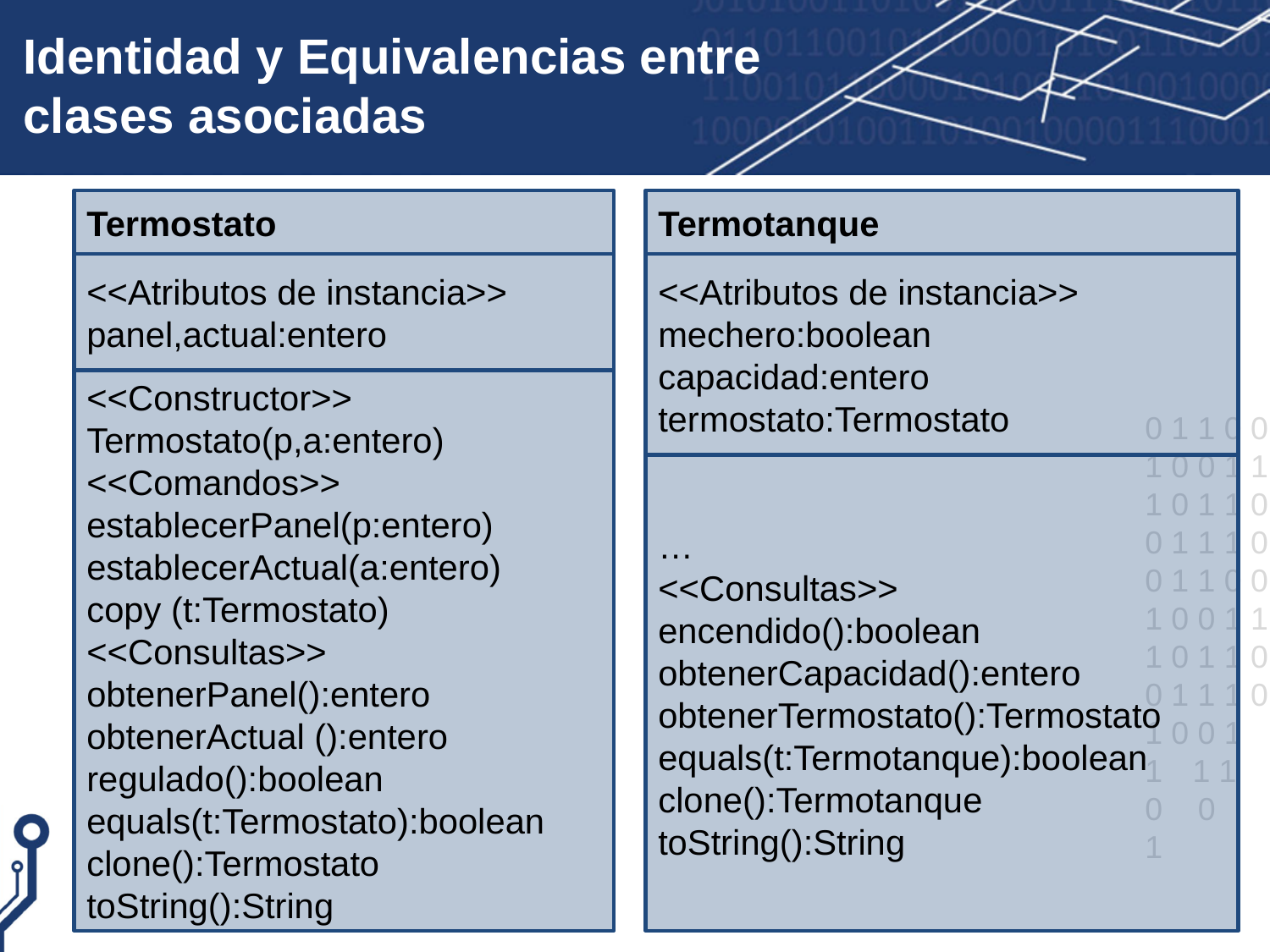

# Identidad y Equivalencias entre clases asociadas
Termostato
Termotanque
<<Atributos de instancia>>
panel,actual:entero
<<Atributos de instancia>>
mechero:boolean
capacidad:entero
termostato:Termostato
<<Constructor>>
Termostato(p,a:entero)
<<Comandos>>
establecerPanel(p:entero)
establecerActual(a:entero)
copy (t:Termostato)
<<Consultas>>
obtenerPanel():entero
obtenerActual ():entero
regulado():boolean
equals(t:Termostato):boolean
clone():Termostato
toString():String
…
<<Consultas>>
encendido():boolean
obtenerCapacidad():entero
obtenerTermostato():Termostato
equals(t:Termotanque):boolean
clone():Termotanque
toString():String